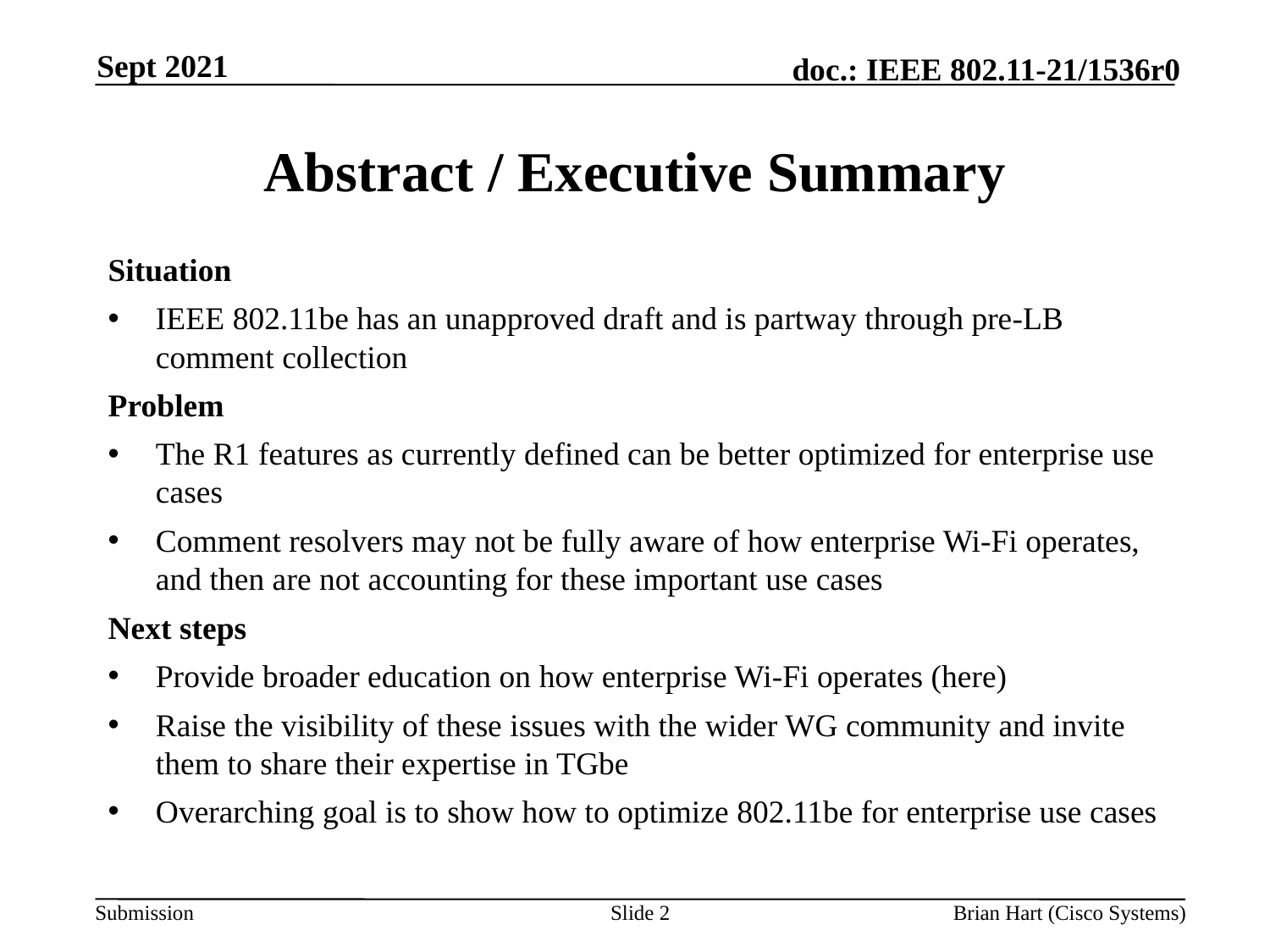

Sept 2021
# Abstract / Executive Summary
Situation
IEEE 802.11be has an unapproved draft and is partway through pre-LB comment collection
Problem
The R1 features as currently defined can be better optimized for enterprise use cases
Comment resolvers may not be fully aware of how enterprise Wi-Fi operates, and then are not accounting for these important use cases
Next steps
Provide broader education on how enterprise Wi-Fi operates (here)
Raise the visibility of these issues with the wider WG community and invite them to share their expertise in TGbe
Overarching goal is to show how to optimize 802.11be for enterprise use cases
Slide 2
Brian Hart (Cisco Systems)